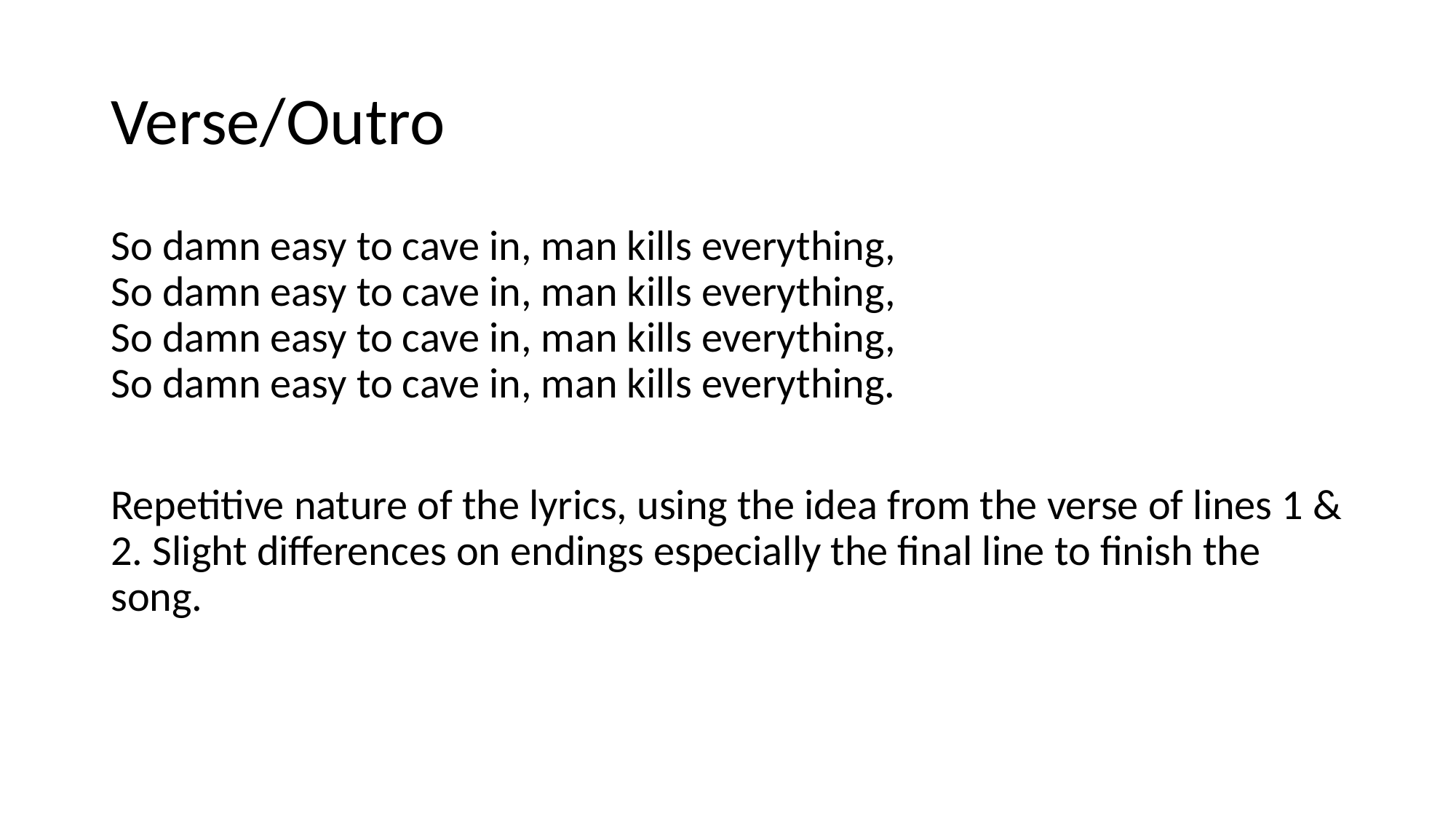

# Verse/Outro
So damn easy to cave in, man kills everything,
So damn easy to cave in, man kills everything,
So damn easy to cave in, man kills everything,
So damn easy to cave in, man kills everything.

Repetitive nature of the lyrics, using the idea from the verse of lines 1 & 2. Slight differences on endings especially the final line to finish the song.